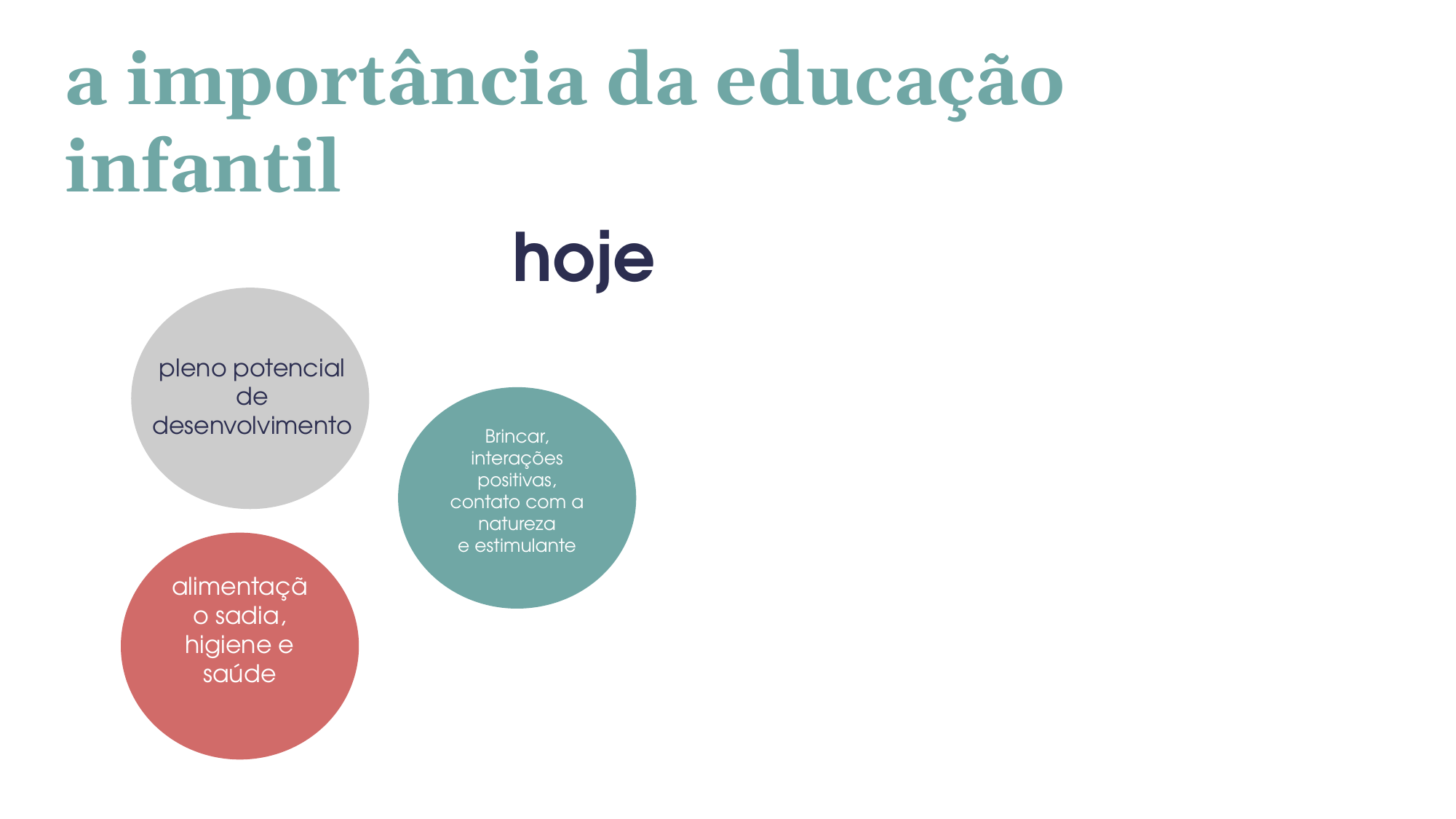

a importância da educação infantil
hoje

pleno potencial de desenvolvimento

Brincar, interações positivas, contato com a natureza e estimulante​
qualidade diretamente relacionada à aprendizagem das crianças

alimentação sadia, higiene e saúde